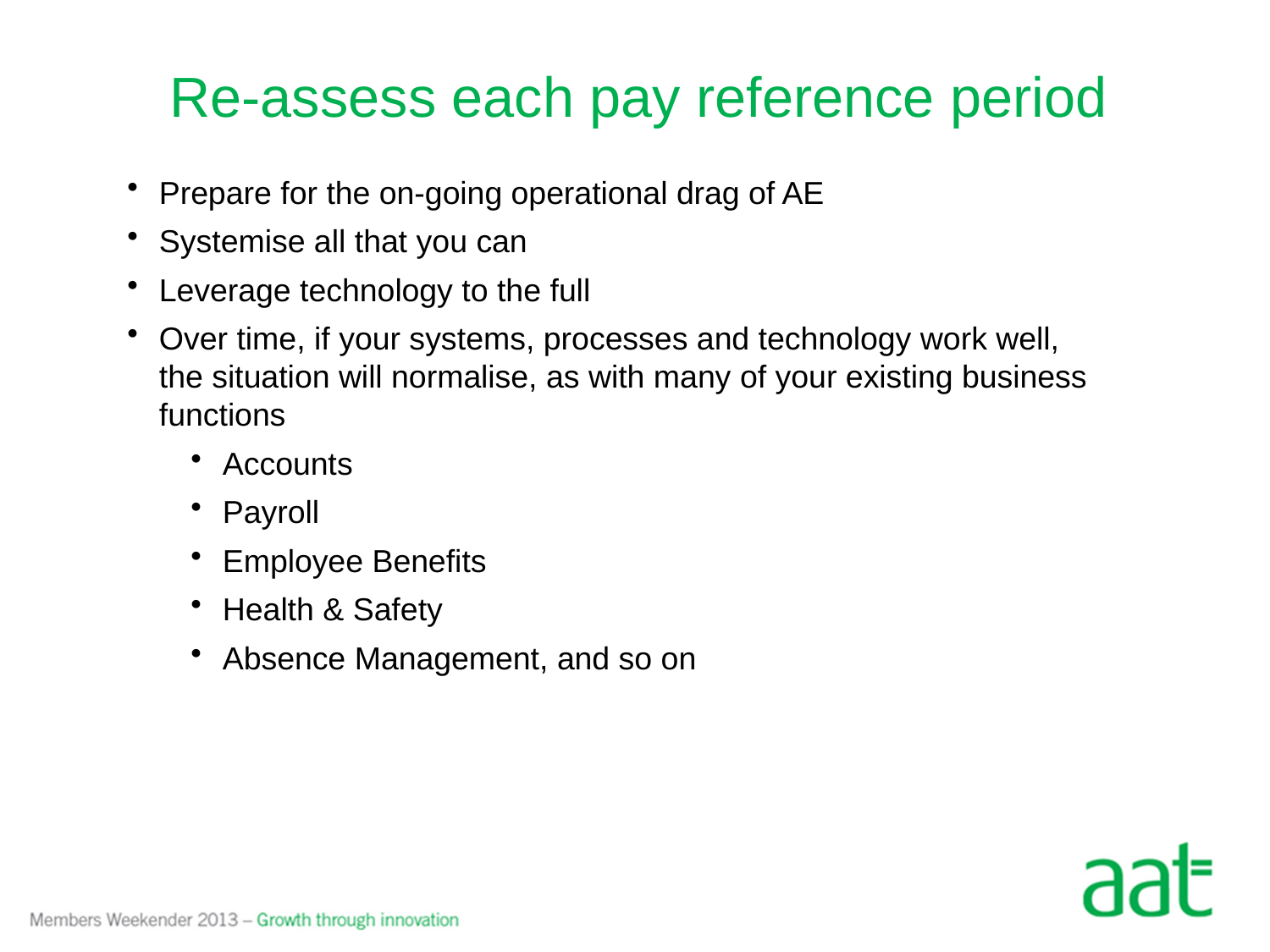

Re-assess each pay reference period
Prepare for the on-going operational drag of AE
Systemise all that you can
Leverage technology to the full
Over time, if your systems, processes and technology work well, the situation will normalise, as with many of your existing business functions
Accounts
Payroll
Employee Benefits
Health & Safety
Absence Management, and so on